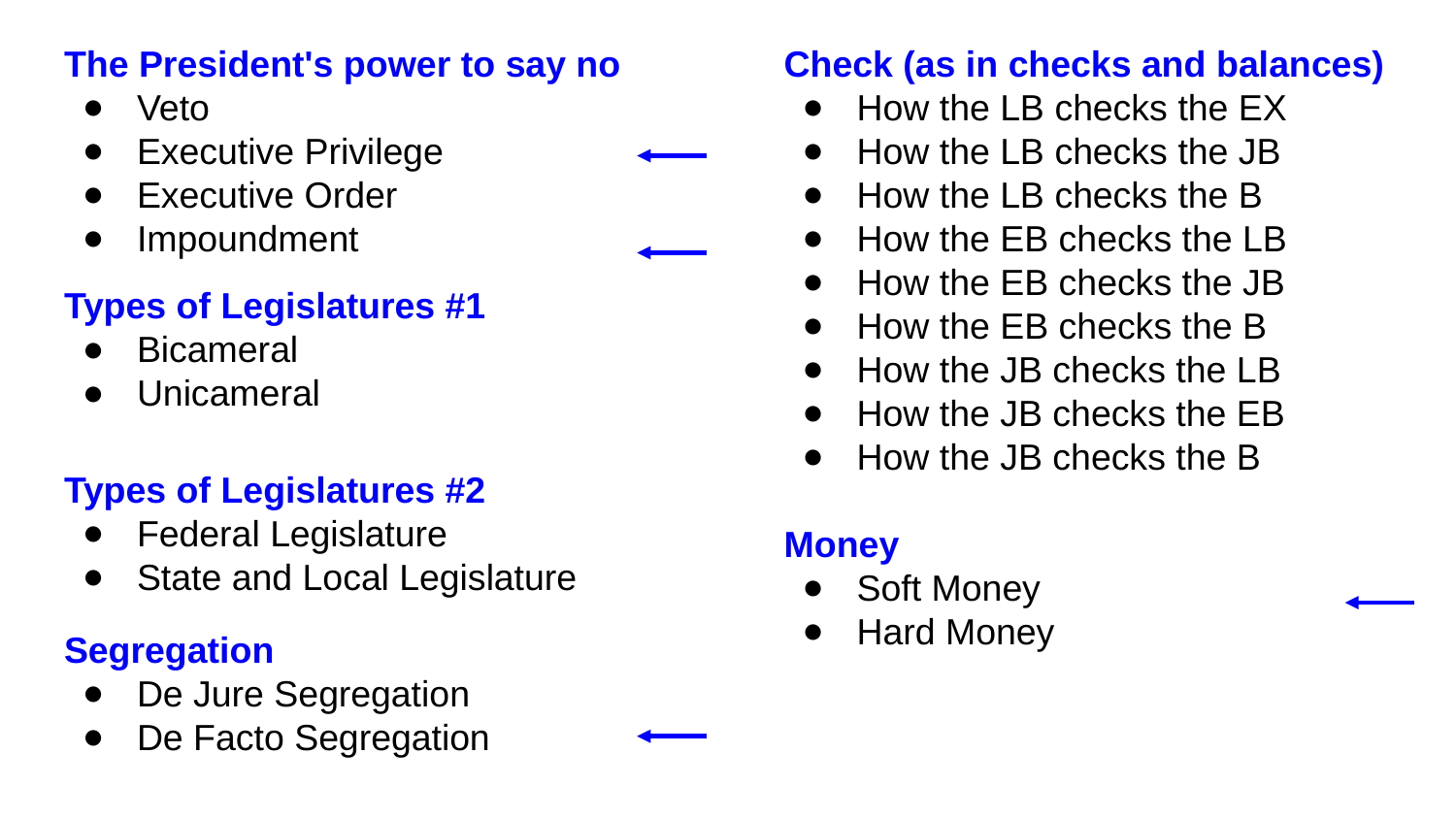

The President's power to say no
Veto
Executive Privilege
Executive Order
Impoundment

Types of Legislatures #1
Bicameral
Unicameral

Types of Legislatures #2
Federal Legislature
State and Local Legislature

Segregation
De Jure Segregation
De Facto Segregation

Check (as in checks and balances)
How the LB checks the EX
How the LB checks the JB
How the LB checks the B
How the EB checks the LB
How the EB checks the JB
How the EB checks the B
How the JB checks the LB
How the JB checks the EB
How the JB checks the B

Money
Soft Money
Hard Money